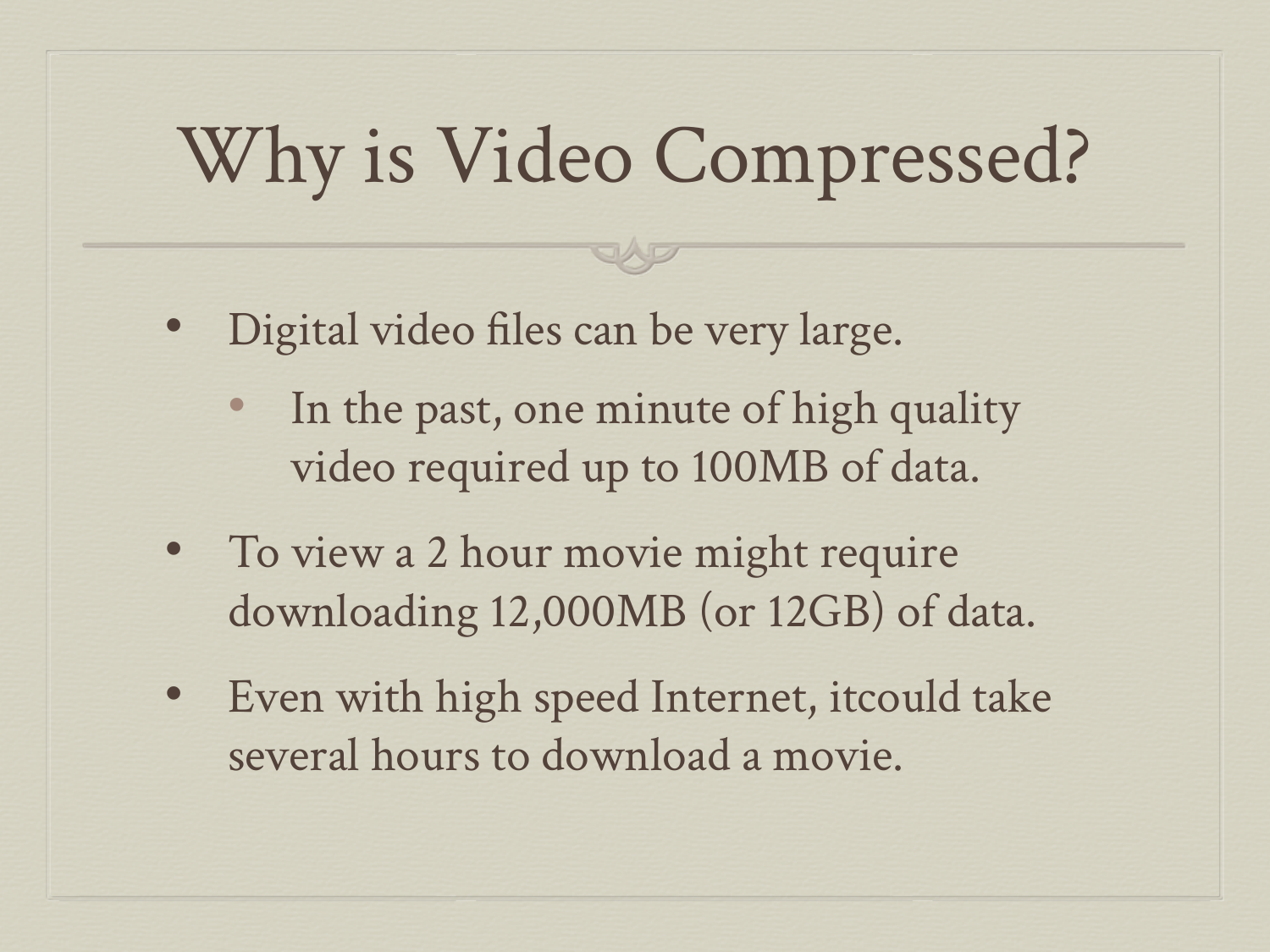

# Why is Video Compressed?
Digital video files can be very large.
In the past, one minute of high quality video required up to 100MB of data.
To view a 2 hour movie might require downloading 12,000MB (or 12GB) of data.
Even with high speed Internet, itcould take several hours to download a movie.